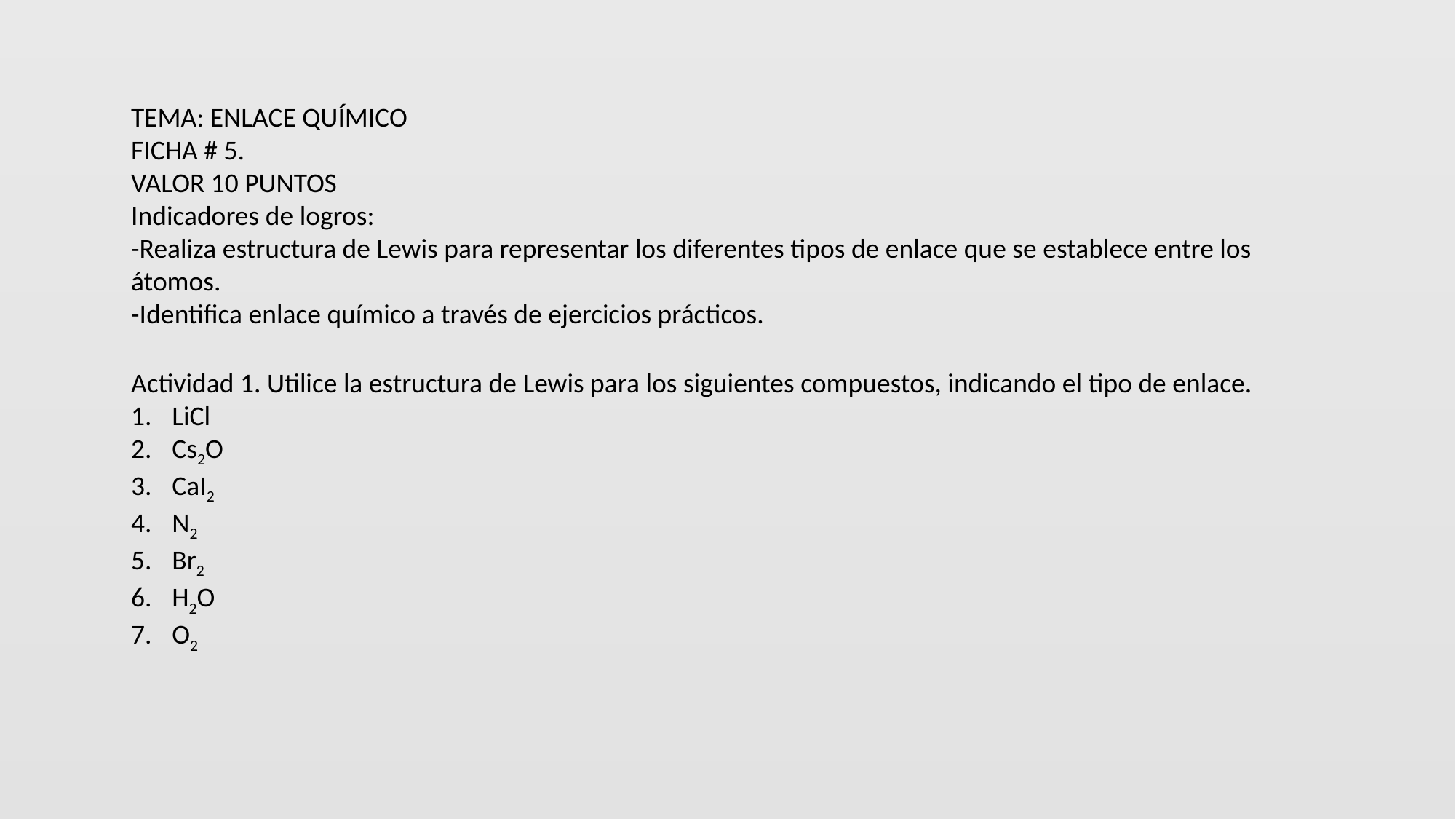

TEMA: ENLACE QUÍMICO
FICHA # 5.
VALOR 10 PUNTOS
Indicadores de logros:
-Realiza estructura de Lewis para representar los diferentes tipos de enlace que se establece entre los átomos.
-Identifica enlace químico a través de ejercicios prácticos.

Actividad 1. Utilice la estructura de Lewis para los siguientes compuestos, indicando el tipo de enlace.
LiCl
Cs2O
CaI2
N2
Br2
H2O
O2